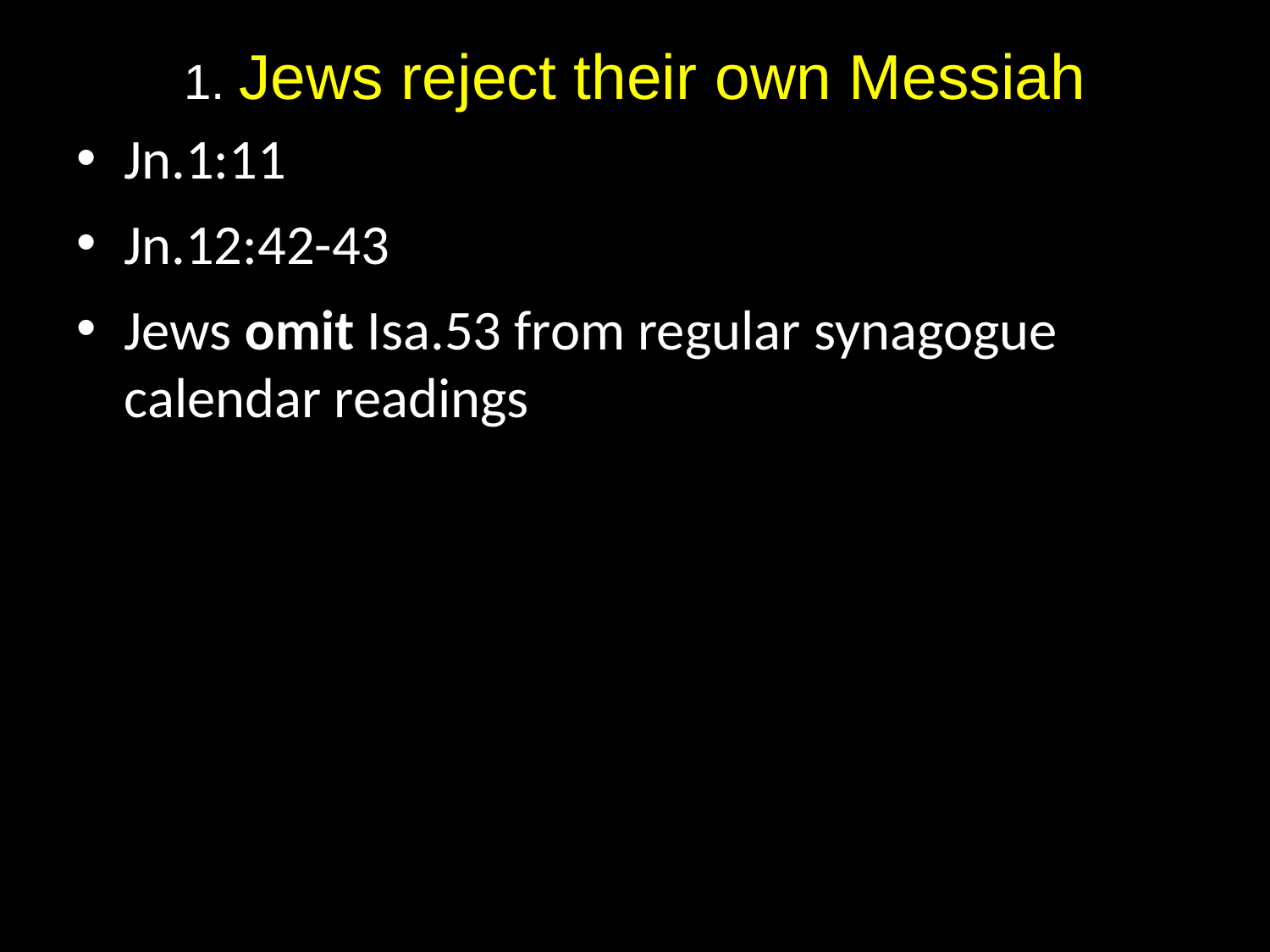

# 1. Jews reject their own Messiah
Jn.1:11
Jn.12:42-43
Jews omit Isa.53 from regular synagogue calendar readings